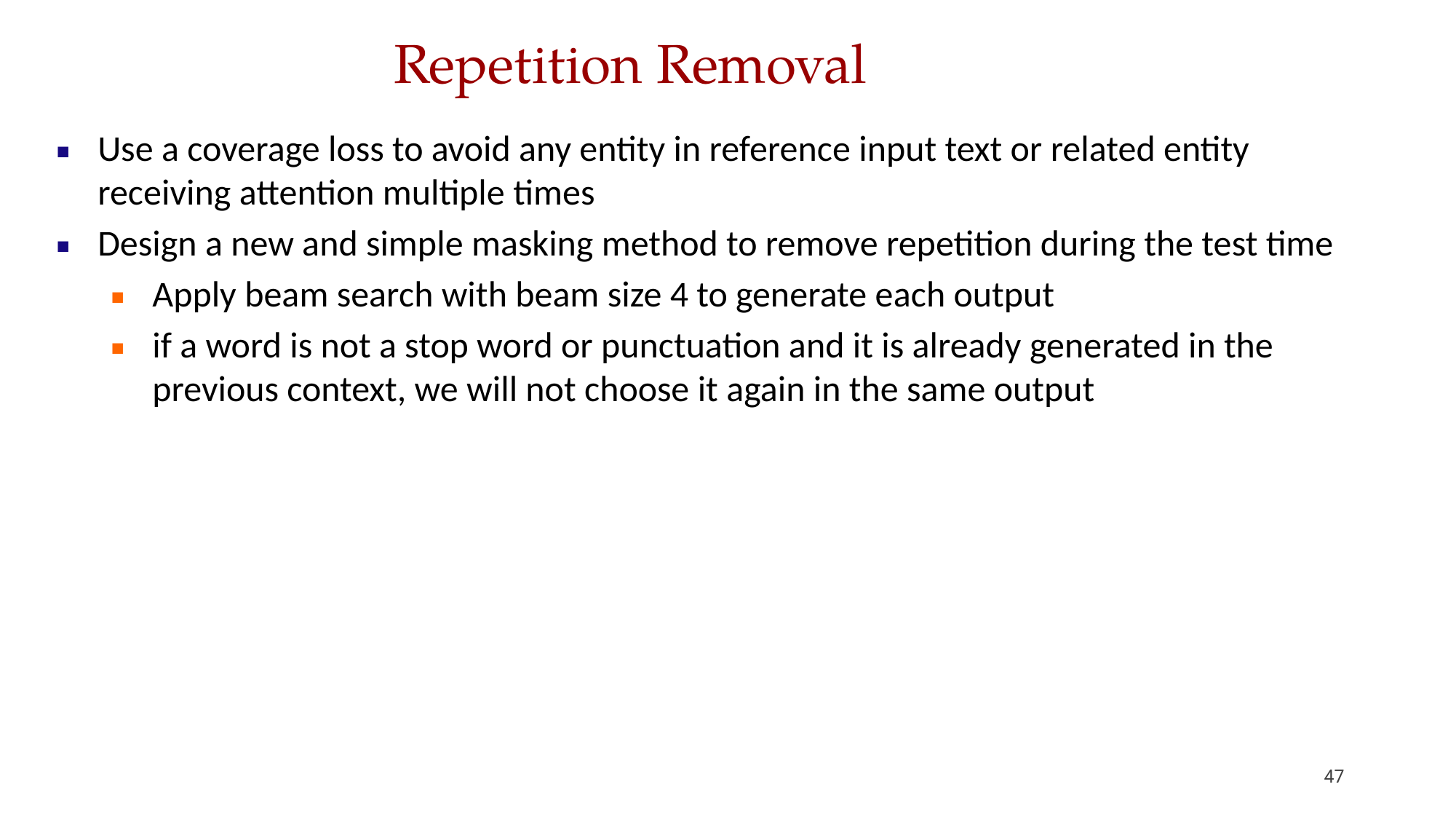

# Repetition Removal
Use a coverage loss to avoid any entity in reference input text or related entity receiving attention multiple times
Design a new and simple masking method to remove repetition during the test time
Apply beam search with beam size 4 to generate each output
if a word is not a stop word or punctuation and it is already generated in the previous context, we will not choose it again in the same output

47